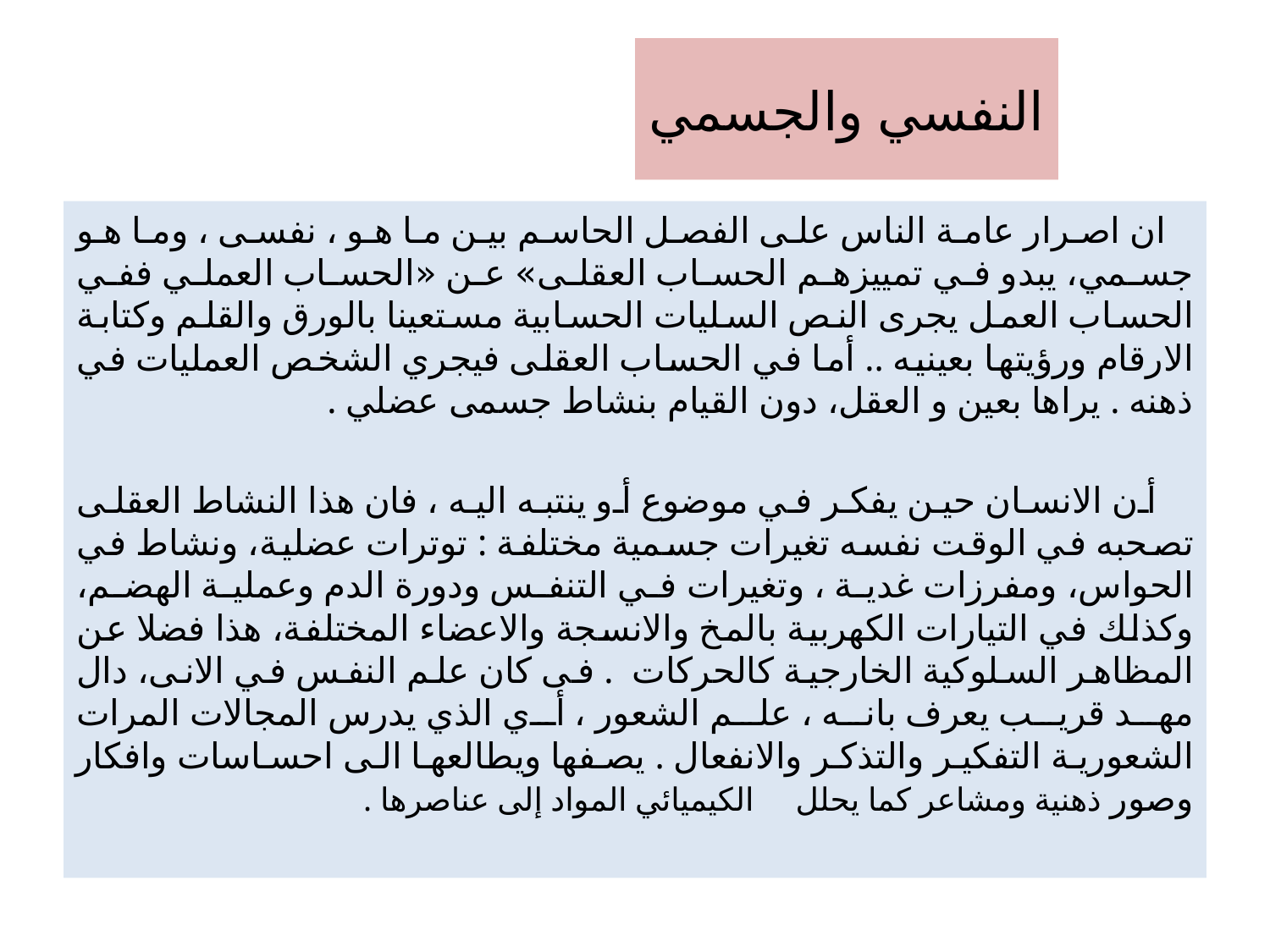

# النفسي والجسمي
      ان اصرار عامة الناس على الفصل الحاسم بين ما هو ، نفسى ، وما هو جسمي، يبدو في تمييزهم الحساب العقلى» عن «الحساب العملي ففي الحساب العمل يجرى النص السليات الحسابية مستعينا بالورق والقلم وكتابة الارقام ورؤيتها بعينيه .. أما في الحساب العقلى فيجري الشخص العمليات في ذهنه . يراها بعين و العقل، دون القيام بنشاط جسمی عضلي .

    أن الانسان حين يفكر في موضوع أو ينتبه اليه ، فان هذا النشاط العقلى تصحبه في الوقت نفسه تغيرات جسمية مختلفة : توترات عضلية، ونشاط في الحواس، ومفرزات غدية ، وتغيرات في التنفس ودورة الدم وعملية الهضم، وكذلك في التيارات الكهربية بالمخ والانسجة والاعضاء المختلفة، هذا فضلا عن المظاهر السلوكية الخارجية كالحركات  . فی كان علم النفس في الانی، دال مهد قريب يعرف بانه ، علم الشعور ، أي الذي يدرس المجالات المرات الشعورية التفكير والتذكر والانفعال . يصفها ويطالعها الى احساسات وافكار وصور ذهنية ومشاعر كما يحلل     الكيميائي المواد إلى عناصرها .